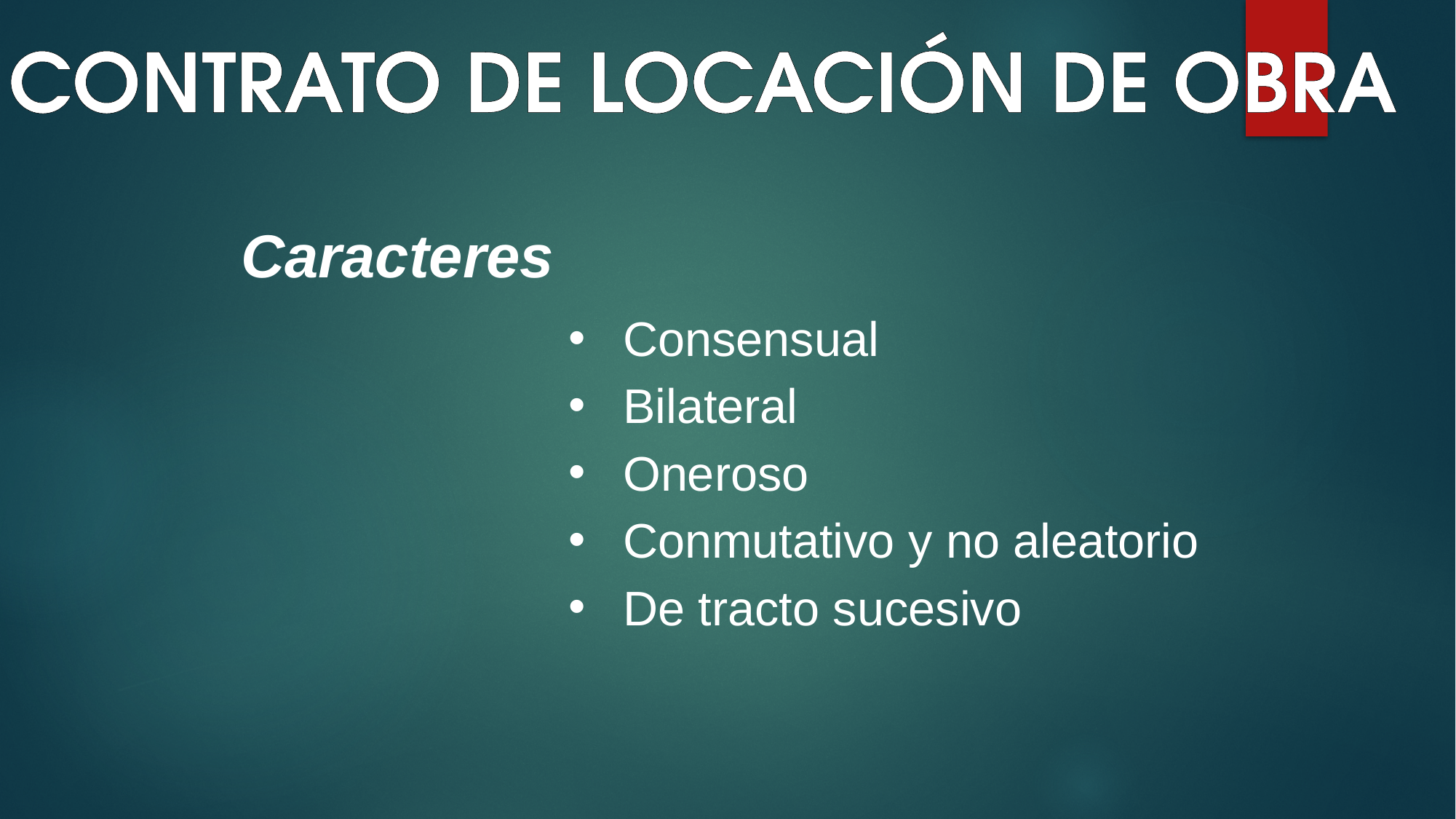

CONTRATO DE LOCACIÓN DE OBRA
Caracteres
Consensual
Bilateral
Oneroso
Conmutativo y no aleatorio
De tracto sucesivo